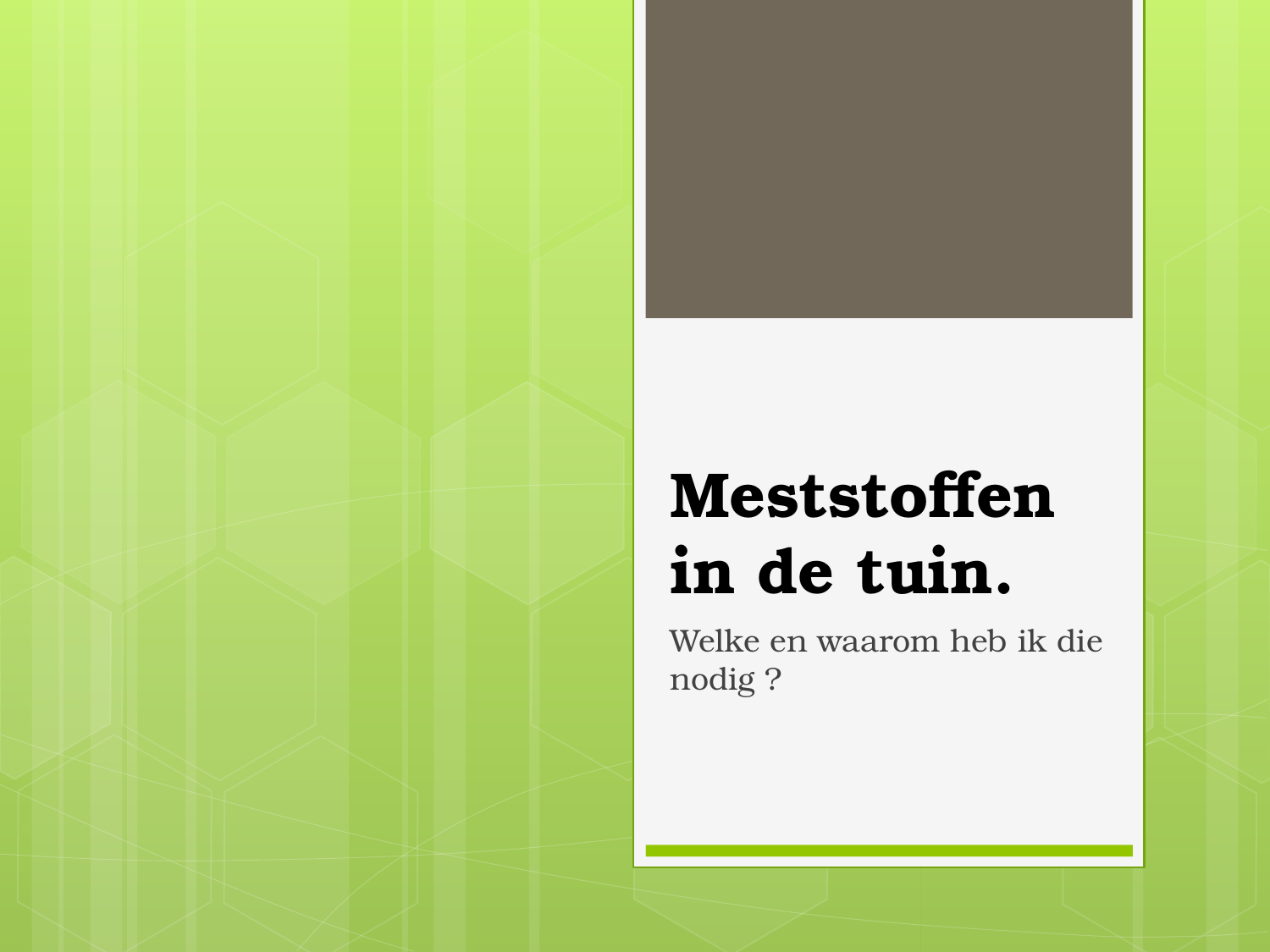

# Meststoffen  in de tuin.
Welke en waarom heb ik die nodig ?